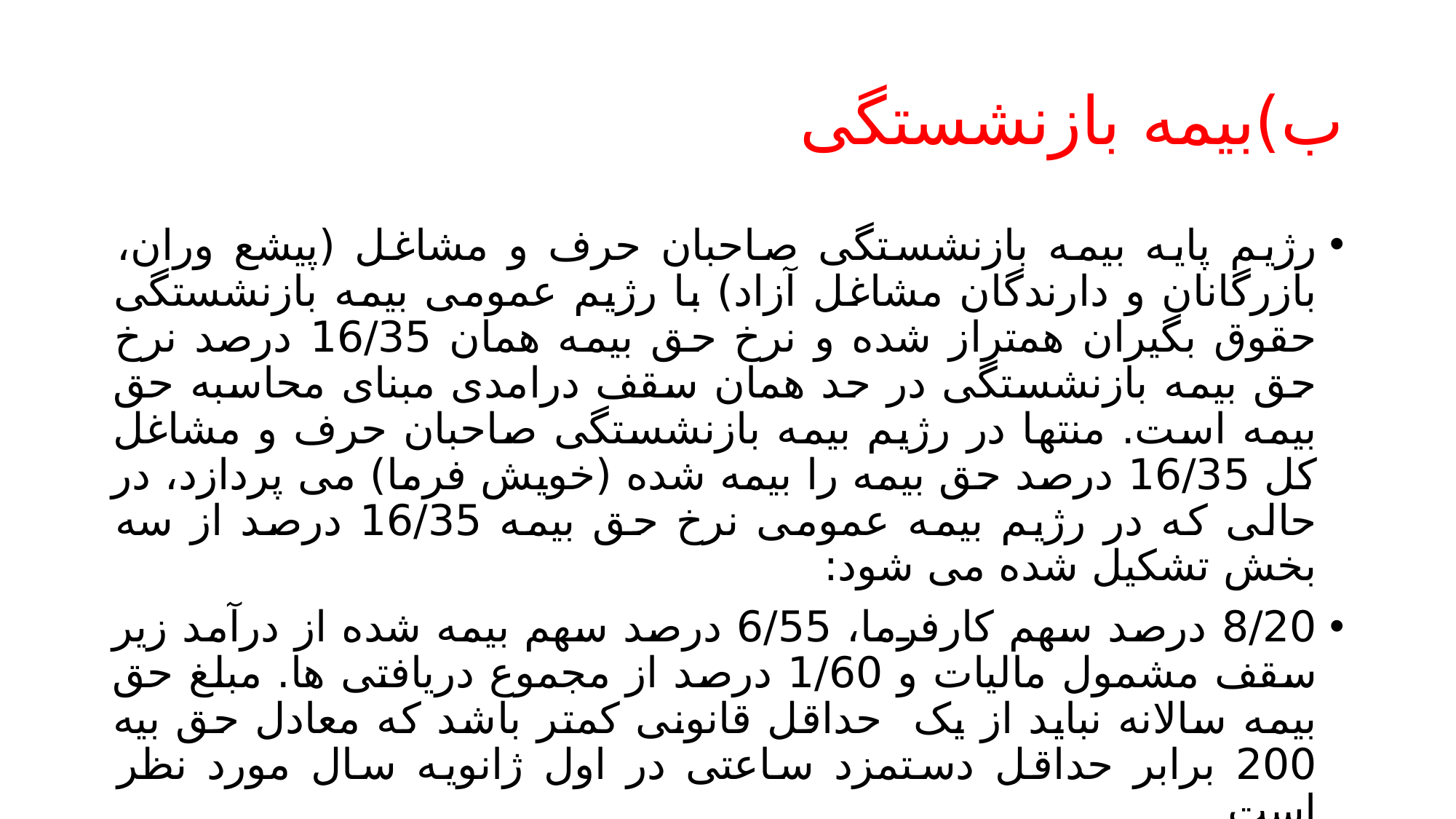

# ب)بیمه بازنشستگی
رژیم پایه بیمه بازنشستگی صاحبان حرف و مشاغل (پیشع وران، بازرگانان و دارندگان مشاغل آزاد) با رژیم عمومی بیمه بازنشستگی حقوق بگیران همتراز شده و نرخ حق بیمه همان 16/35 درصد نرخ حق بیمه بازنشستگی در حد همان سقف درامدی مبنای محاسبه حق بیمه است. منتها در رژیم بیمه بازنشستگی صاحبان حرف و مشاغل کل 16/35 درصد حق بیمه را بیمه شده (خویش فرما) می پردازد، در حالی که در رژیم بیمه عمومی نرخ حق بیمه 16/35 درصد از سه بخش تشکیل شده می شود:
8/20 درصد سهم کارفرما، 6/55 درصد سهم بیمه شده از درآمد زیر سقف مشمول مالیات و 1/60 درصد از مجموع دریافتی ها. مبلغ حق بیمه سالانه نباید از یک  حداقل قانونی کمتر باشد که معادل حق بیه 200 برابر حداقل دستمزد ساعتی در اول ژانویه سال مورد نظر است.